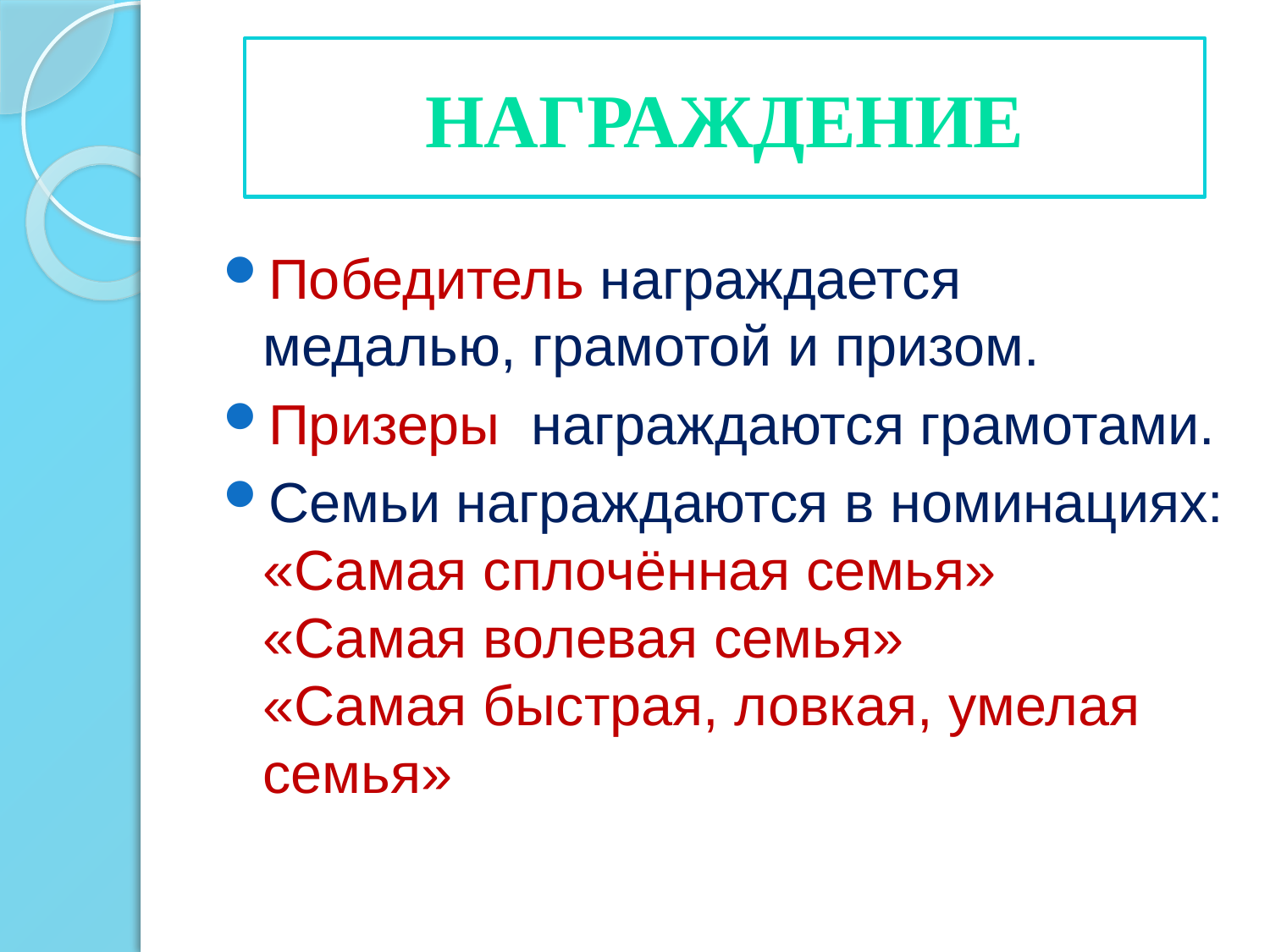

# Награждение
Победитель награждается медалью, грамотой и призом.
Призеры  награждаются грамотами.
Семьи награждаются в номинациях:
«Самая сплочённая семья»
«Самая волевая семья»
«Самая быстрая, ловкая, умелая семья»